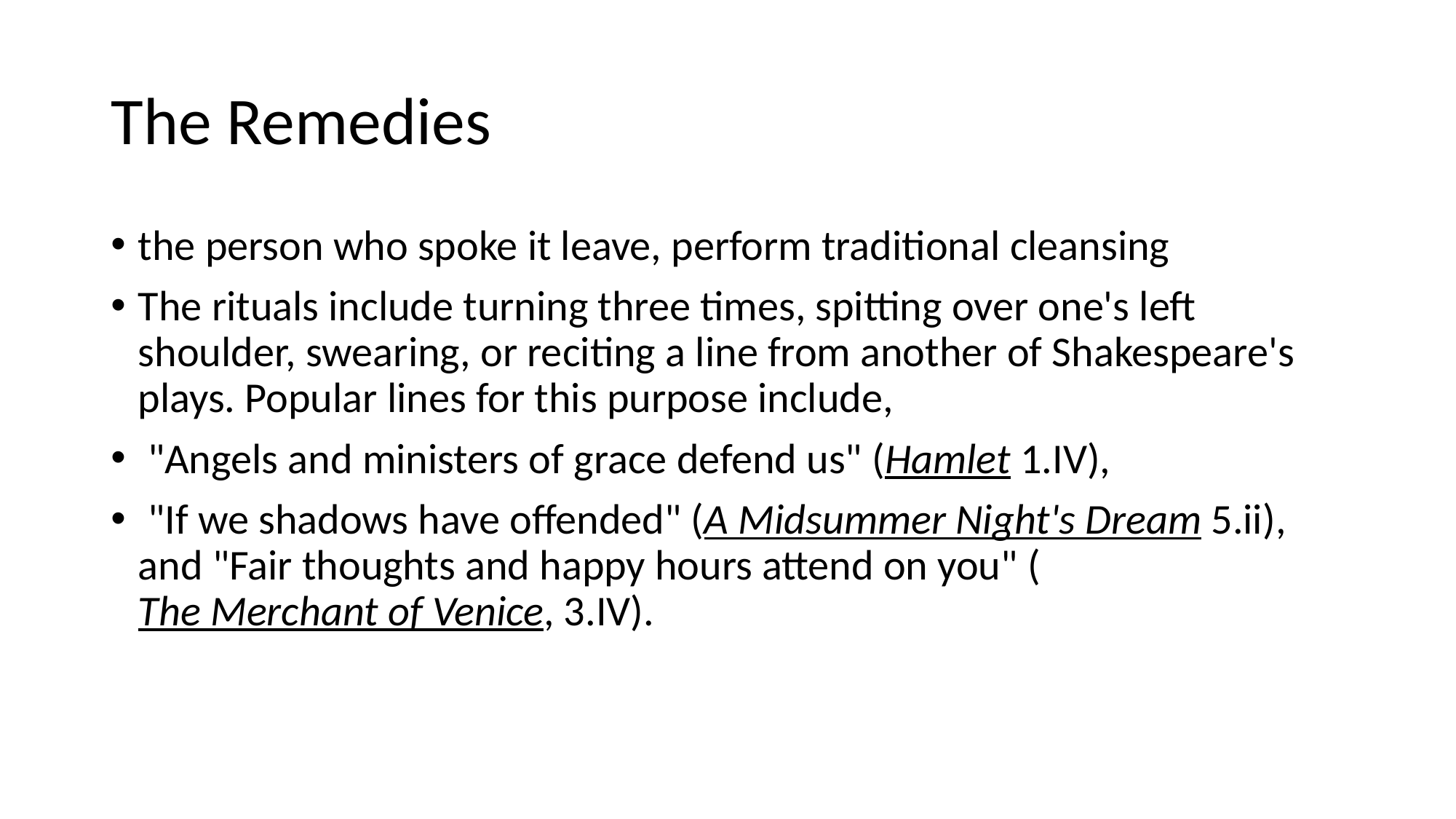

# The Remedies
the person who spoke it leave, perform traditional cleansing
The rituals include turning three times, spitting over one's left shoulder, swearing, or reciting a line from another of Shakespeare's plays. Popular lines for this purpose include,
 "Angels and ministers of grace defend us" (Hamlet 1.IV),
 "If we shadows have offended" (A Midsummer Night's Dream 5.ii), and "Fair thoughts and happy hours attend on you" (The Merchant of Venice, 3.IV).